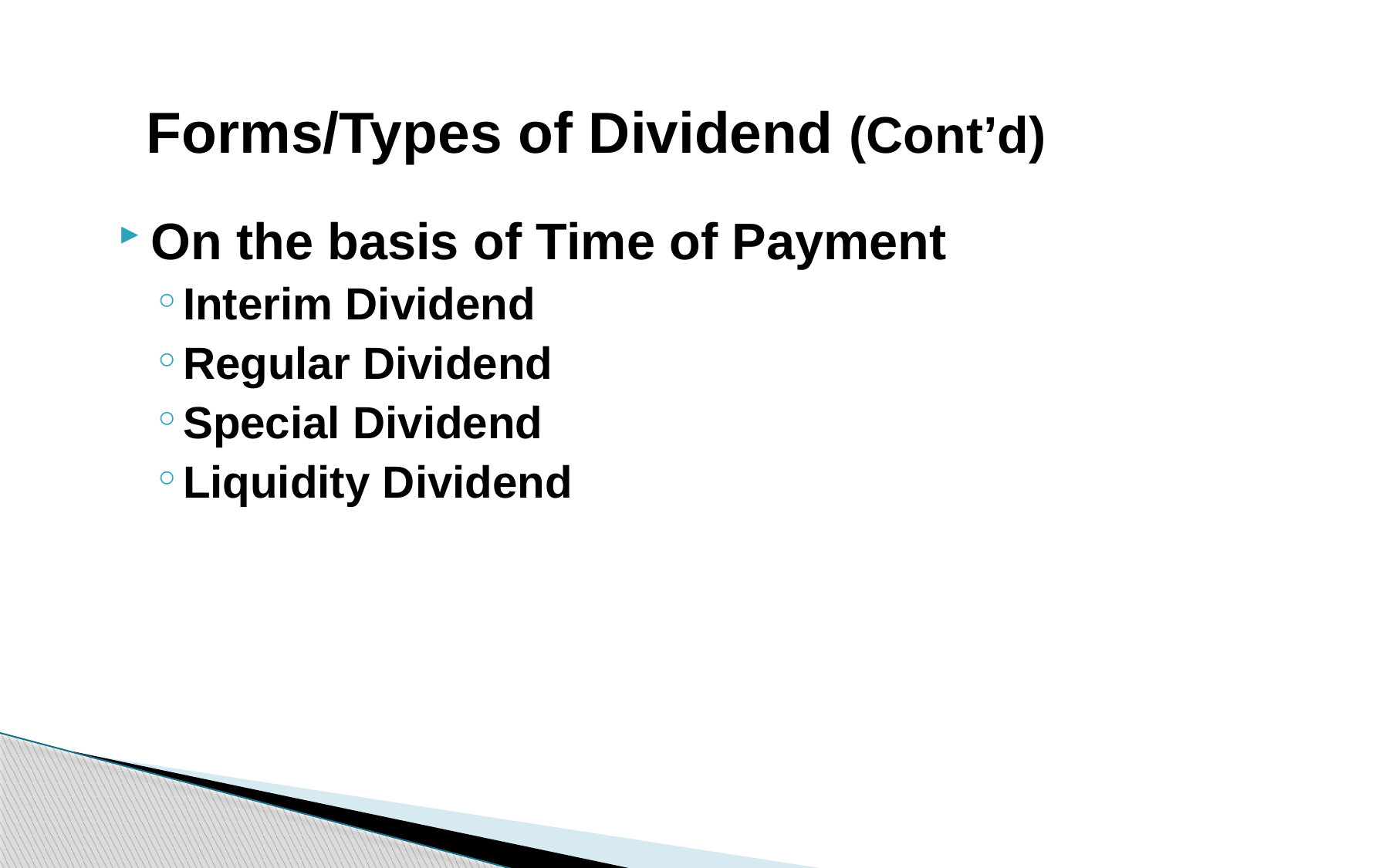

# Forms/Types of Dividend (Cont’d)
On the basis of Time of Payment
Interim Dividend
Regular Dividend
Special Dividend
Liquidity Dividend